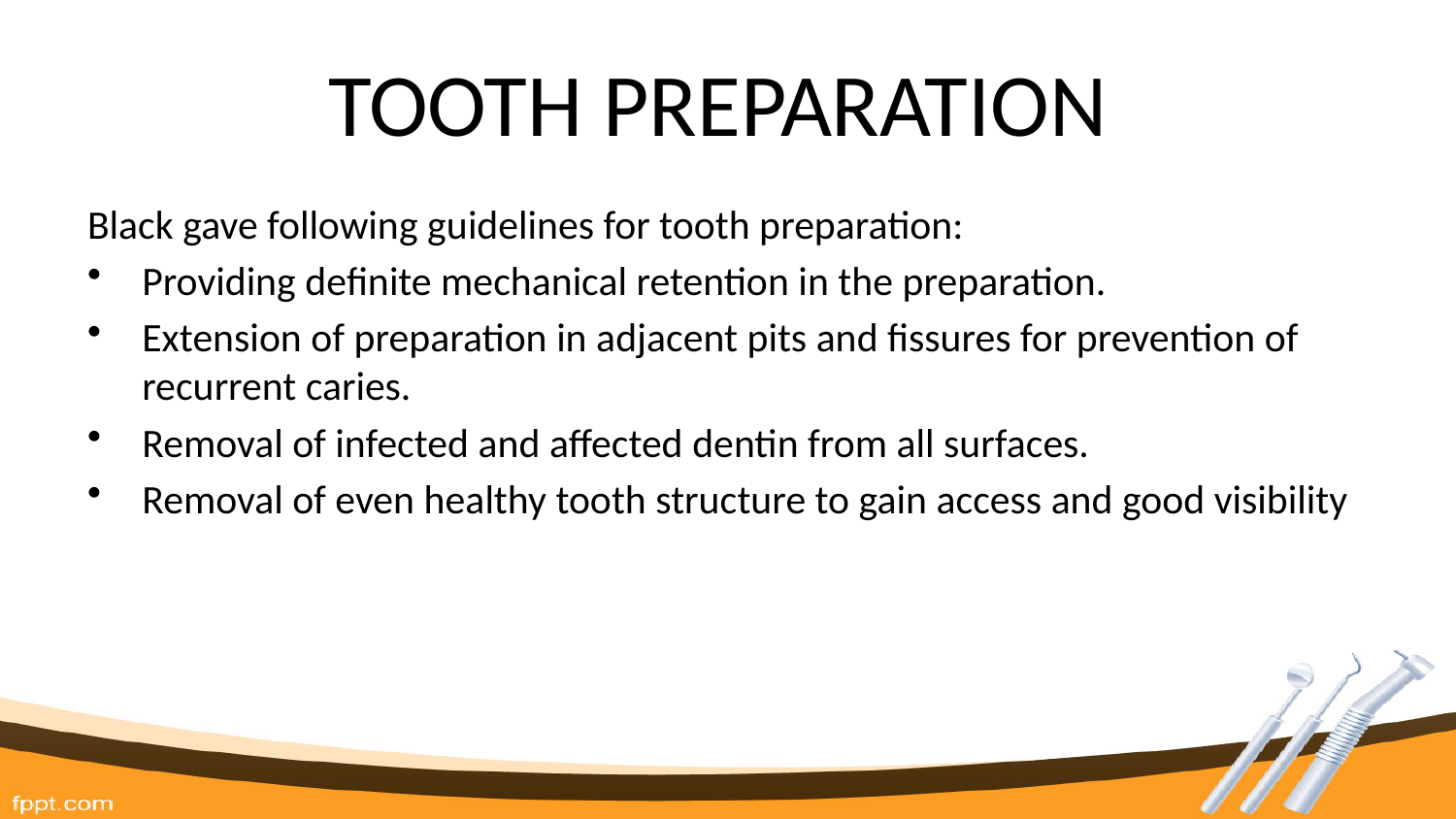

# TOOTH PREPARATION
Black gave following guidelines for tooth preparation:
Providing definite mechanical retention in the preparation.
Extension of preparation in adjacent pits and fissures for prevention of recurrent caries.
Removal of infected and affected dentin from all surfaces.
Removal of even healthy tooth structure to gain access and good visibility